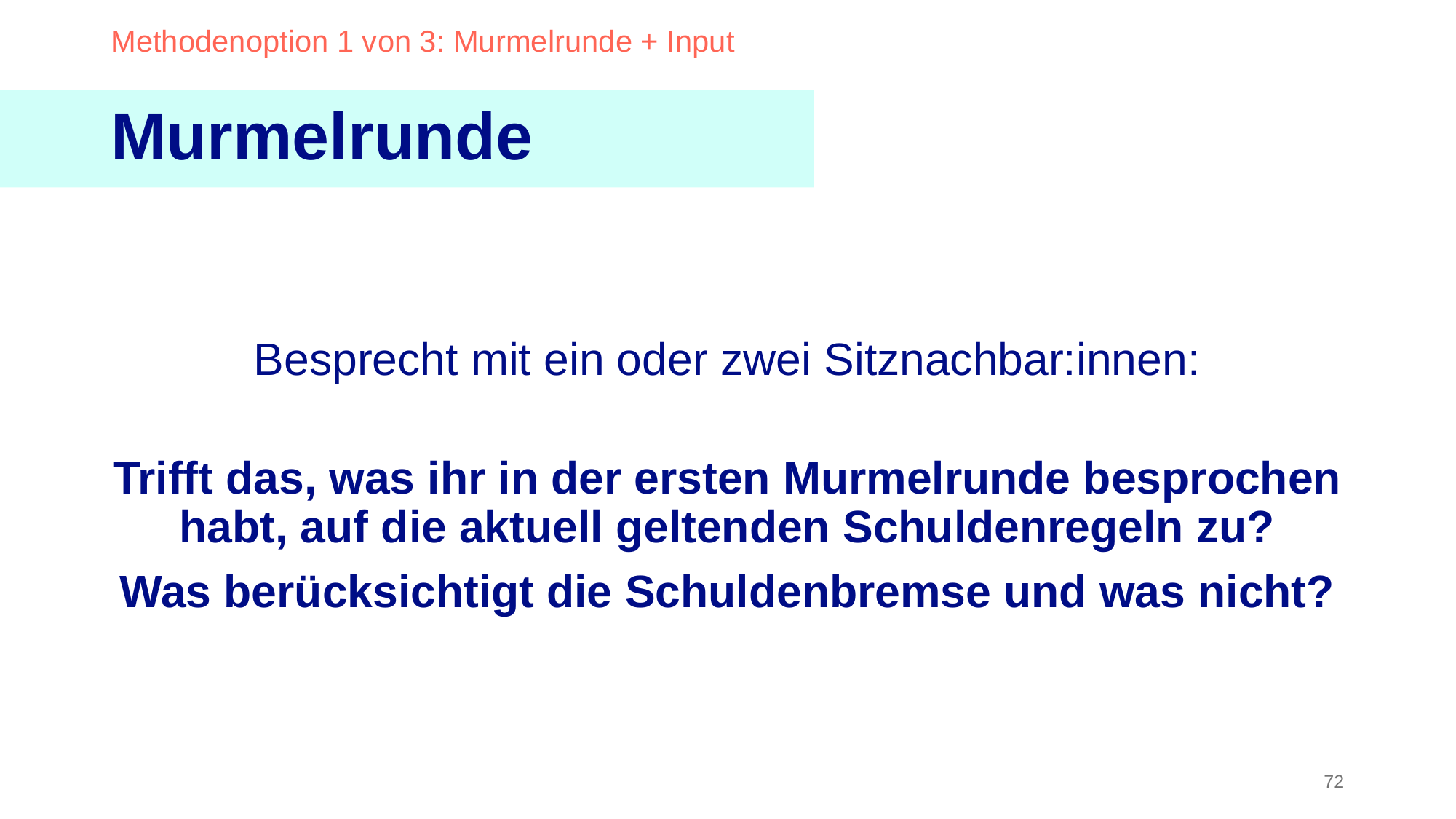

Methodenoption 1 von 3: Murmelrunde + Input
Murmelrunde
Besprecht mit ein oder zwei Sitznachbar:innen:
Trifft das, was ihr in der ersten Murmelrunde besprochen habt, auf die aktuell geltenden Schuldenregeln zu?
Was berücksichtigt die Schuldenbremse und was nicht?